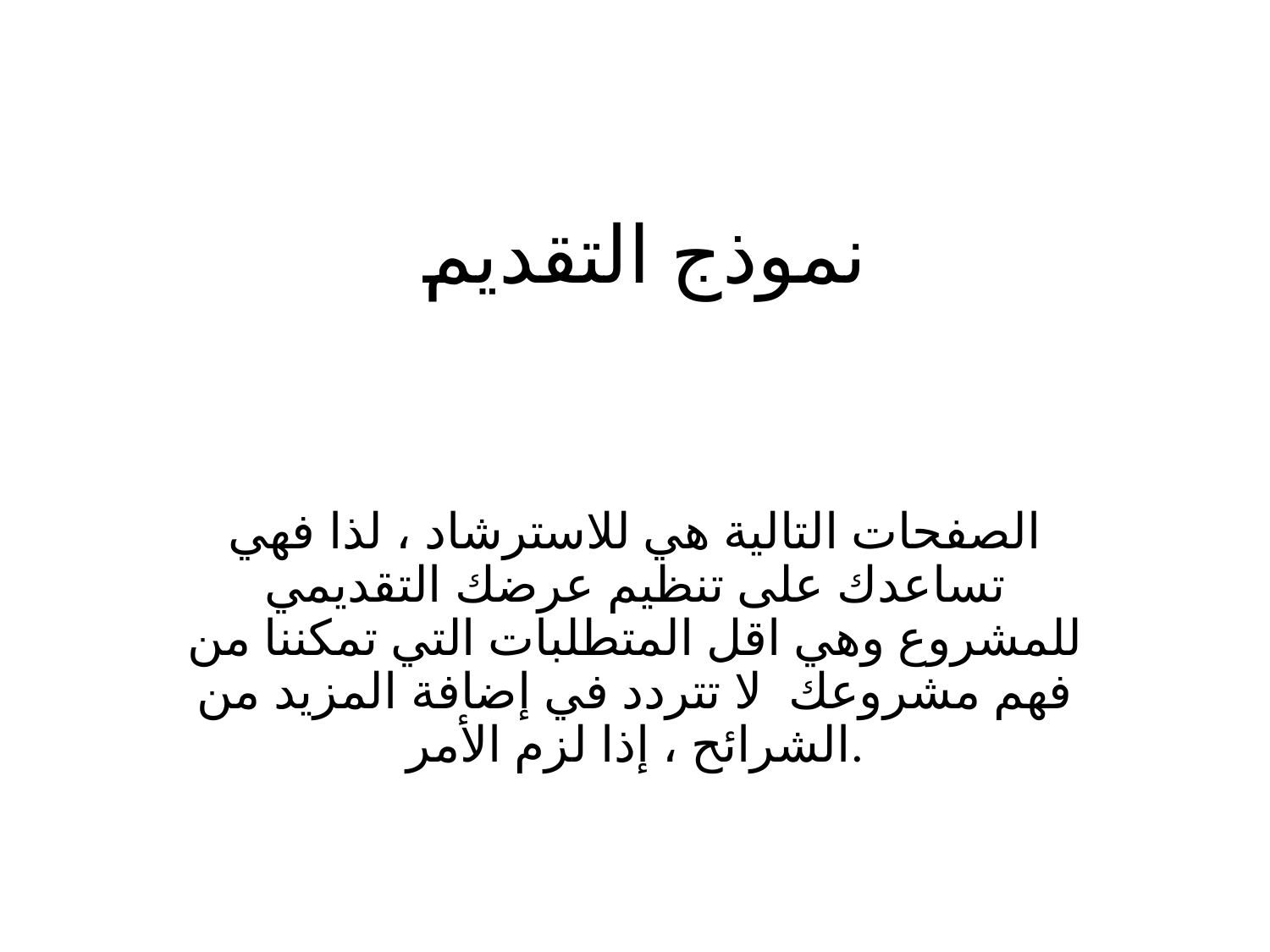

# نموذج التقديم
الصفحات التالية هي للاسترشاد ، لذا فهي تساعدك على تنظيم عرضك التقديمي للمشروع وهي اقل المتطلبات التي تمكننا من فهم مشروعك  لا تتردد في إضافة المزيد من الشرائح ، إذا لزم الأمر.